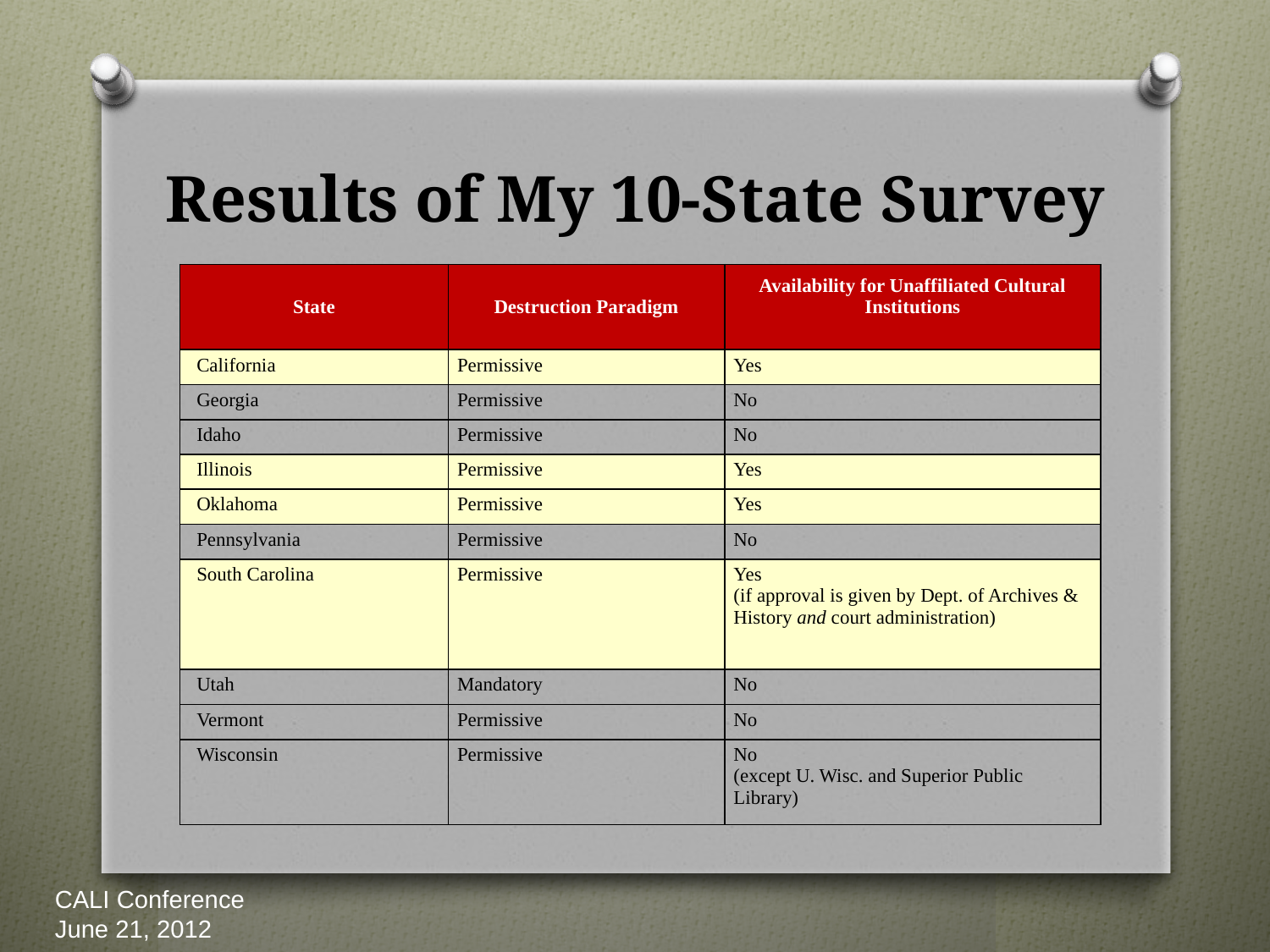

# Results of My 10-State Survey
| State | Destruction Paradigm | Availability for Unaffiliated Cultural Institutions |
| --- | --- | --- |
| California | Permissive | Yes |
| Georgia | Permissive | No |
| Idaho | Permissive | No |
| Illinois | Permissive | Yes |
| Oklahoma | Permissive | Yes |
| Pennsylvania | Permissive | No |
| South Carolina | Permissive | Yes (if approval is given by Dept. of Archives & History and court administration) |
| Utah | Mandatory | No |
| Vermont | Permissive | No |
| Wisconsin | Permissive | No (except U. Wisc. and Superior Public Library) |
CALI Conference
June 21, 2012